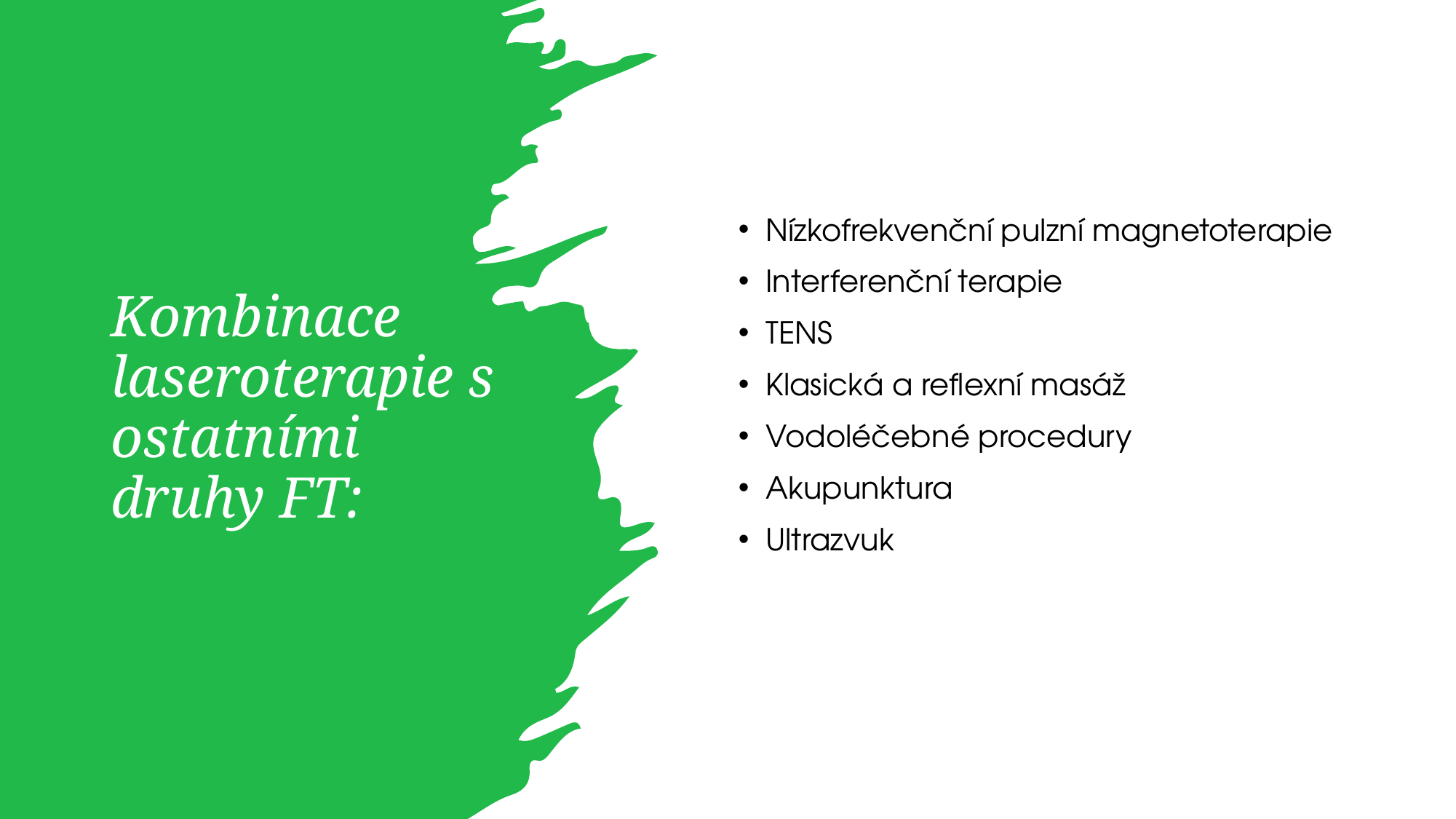

# Kombinace laseroterapie s ostatními druhy FT:
Nízkofrekvenční pulzní magnetoterapie
Interferenční terapie
TENS
Klasická a reflexní masáž
Vodoléčebné procedury
Akupunktura
Ultrazvuk